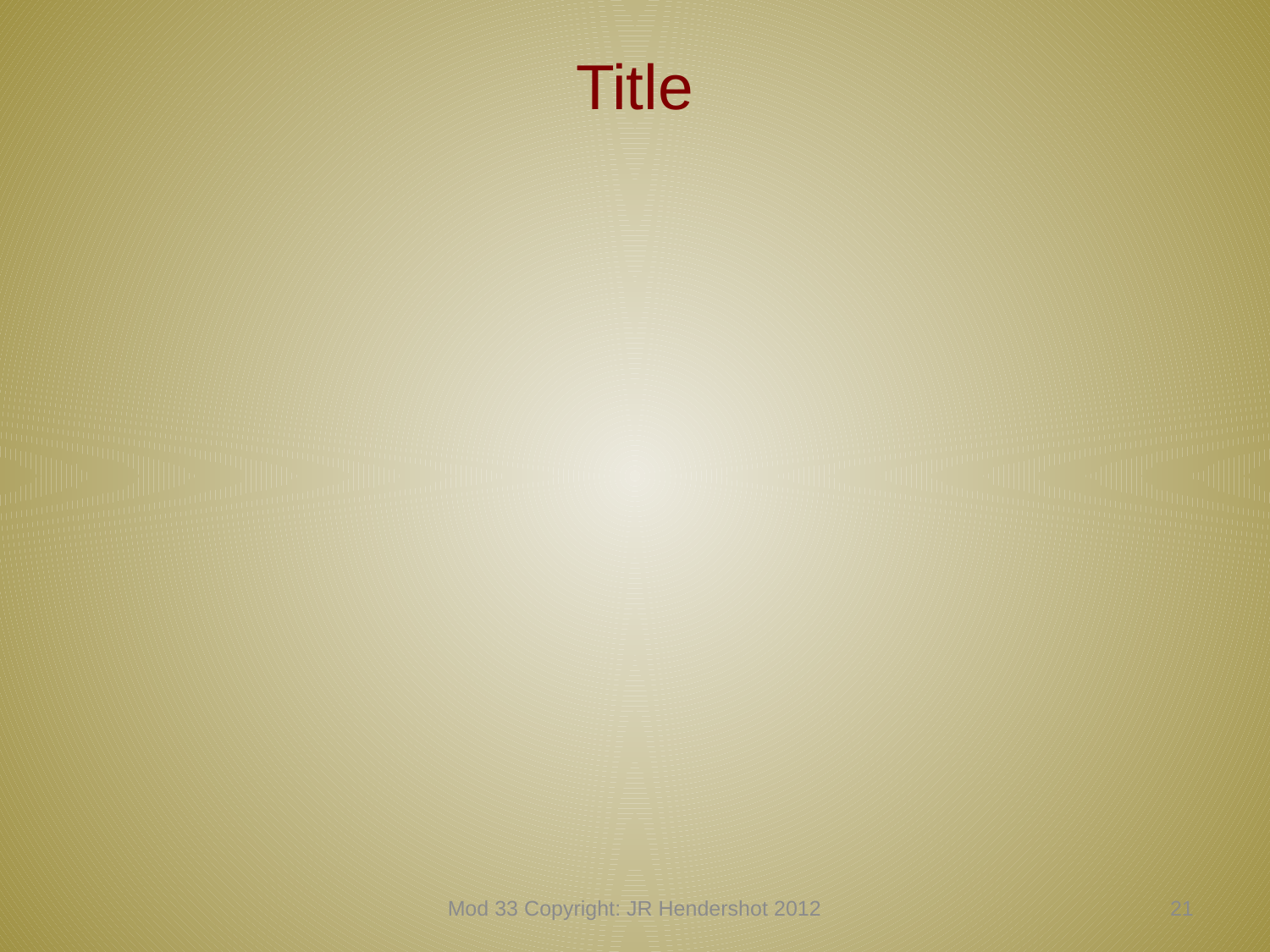

# Title
Mod 33 Copyright: JR Hendershot 2012
21